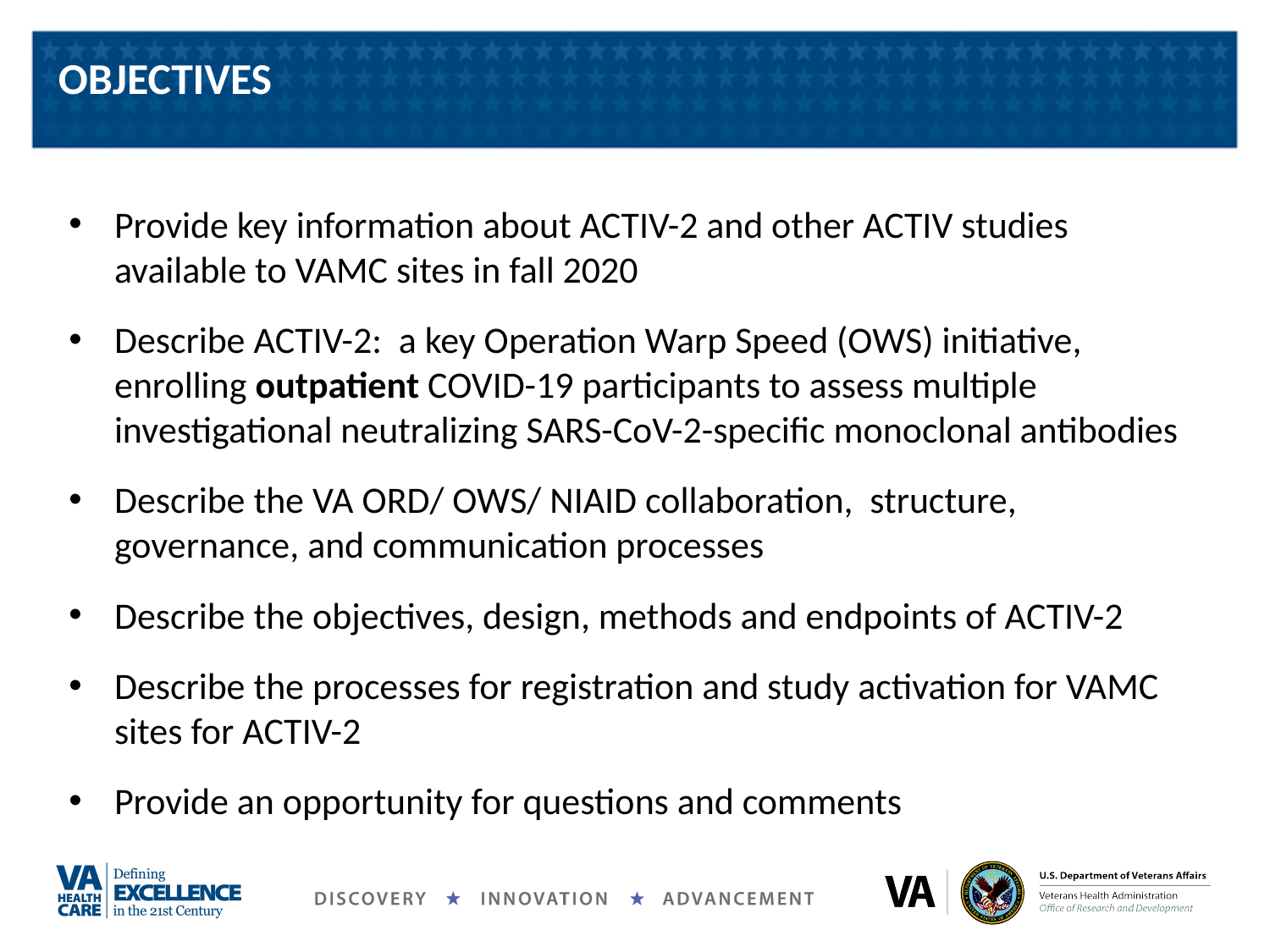

# OBJECTIVES
Provide key information about ACTIV-2 and other ACTIV studies available to VAMC sites in fall 2020
Describe ACTIV-2:  a key Operation Warp Speed (OWS) initiative, enrolling outpatient COVID-19 participants to assess multiple investigational neutralizing SARS-CoV-2-specific monoclonal antibodies
Describe the VA ORD/ OWS/ NIAID collaboration,  structure, governance, and communication processes
Describe the objectives, design, methods and endpoints of ACTIV-2
Describe the processes for registration and study activation for VAMC sites for ACTIV-2
Provide an opportunity for questions and comments